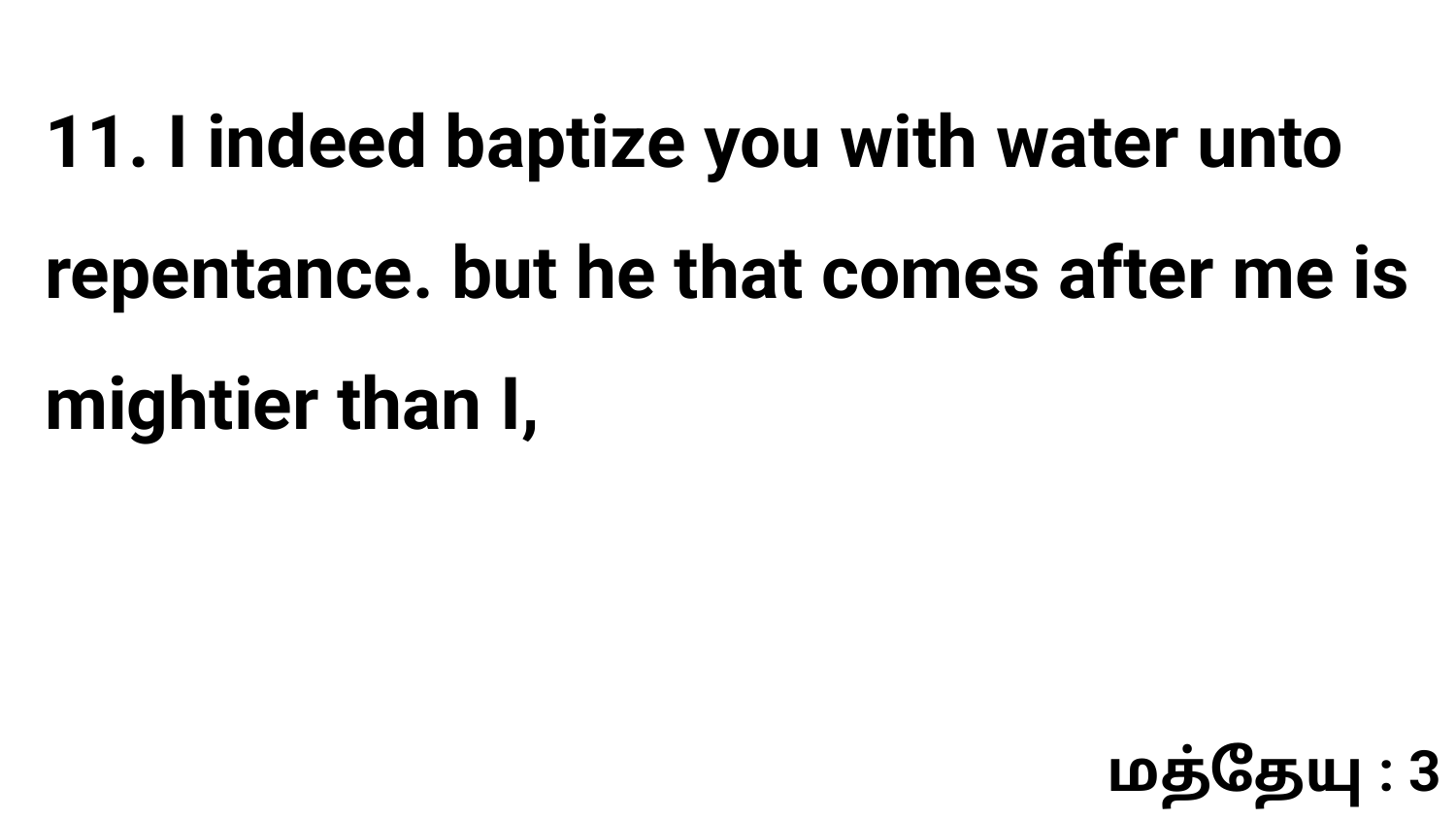

11. I indeed baptize you with water unto repentance. but he that comes after me is mightier than I,
மத்தேயு : 3